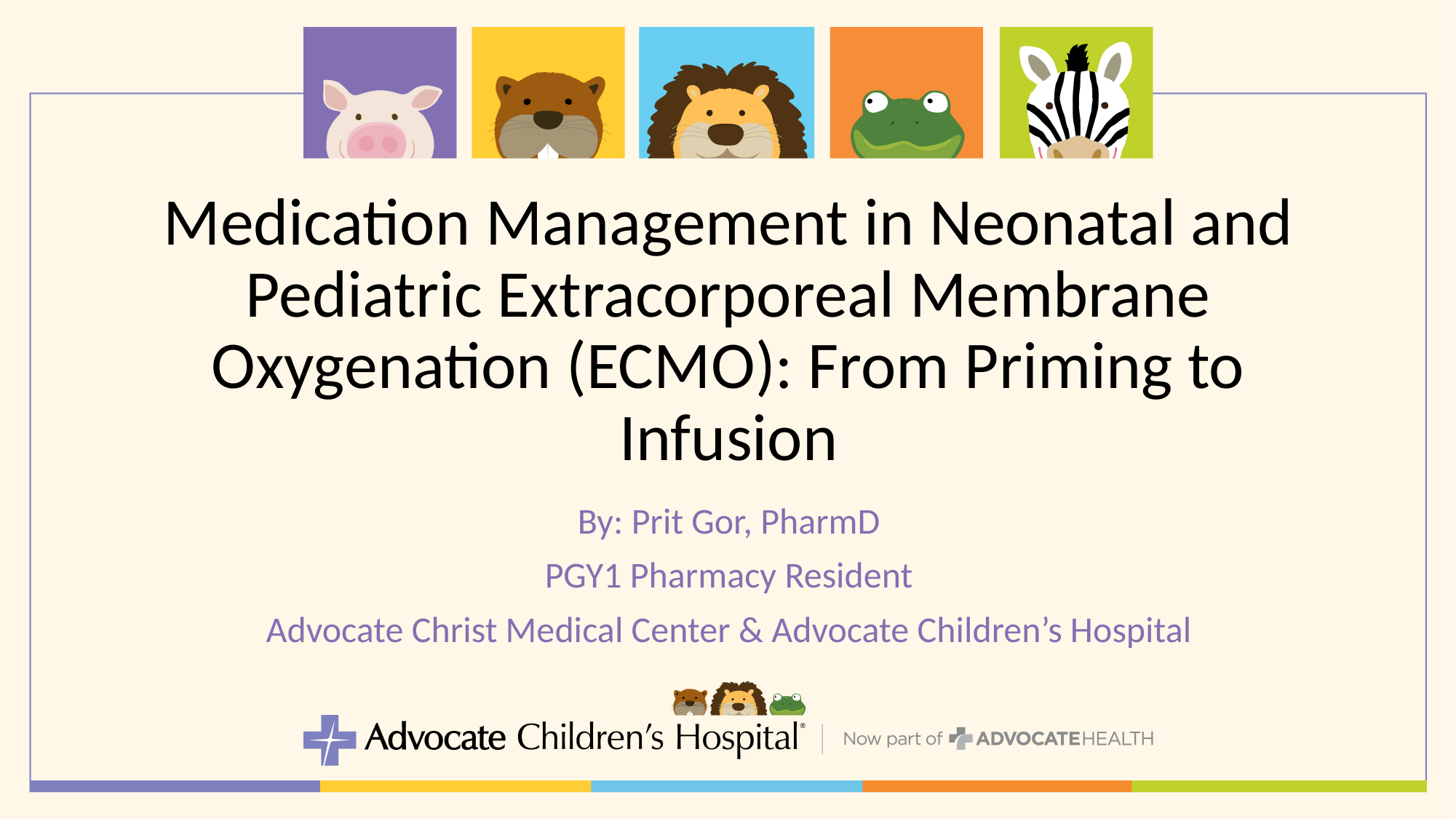

# Medication Management in Neonatal and Pediatric Extracorporeal Membrane Oxygenation (ECMO): From Priming to Infusion
By: Prit Gor, PharmD​
PGY1 Pharmacy Resident​
Advocate Christ Medical Center & Advocate Children’s Hospital​